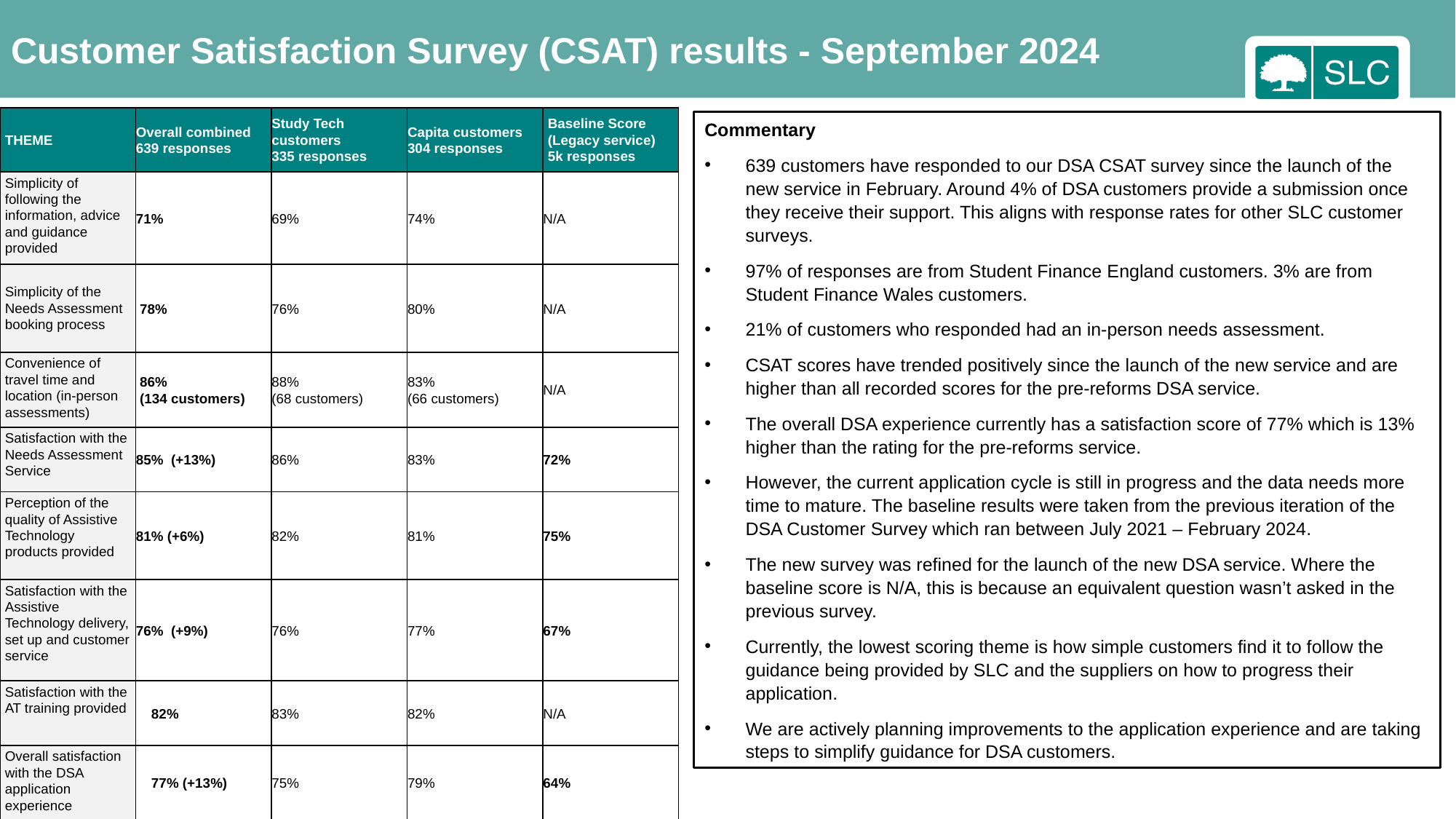

Customer Satisfaction Survey (CSAT) results - September 2024
| THEME | Overall combined 639 responses | Study Tech customers 335 responses | Capita customers 304 responses | Baseline Score (Legacy service) 5k responses |
| --- | --- | --- | --- | --- |
| Simplicity of following the information, advice and guidance provided | 71% | 69% | 74% | N/A |
| Simplicity of the Needs Assessment booking process | 78% | 76% | 80% | N/A |
| Convenience of travel time and location (in-person assessments) | 86% (134 customers) | 88% (68 customers) | 83% (66 customers) | N/A |
| Satisfaction with the Needs Assessment Service | 85% (+13%) | 86% | 83% | 72% |
| Perception of the quality of Assistive Technology products provided | 81% (+6%) | 82% | 81% | 75% |
| Satisfaction with the Assistive Technology delivery, set up and customer service | 76% (+9%) | 76% | 77% | 67% |
| Satisfaction with the AT training provided | 82% | 83% | 82% | N/A |
| Overall satisfaction with the DSA application experience | 77% (+13%) | 75% | 79% | 64% |
Commentary
639 customers have responded to our DSA CSAT survey since the launch of the new service in February. Around 4% of DSA customers provide a submission once they receive their support. This aligns with response rates for other SLC customer surveys.
97% of responses are from Student Finance England customers. 3% are from Student Finance Wales customers.
21% of customers who responded had an in-person needs assessment.
CSAT scores have trended positively since the launch of the new service and are higher than all recorded scores for the pre-reforms DSA service.
The overall DSA experience currently has a satisfaction score of 77% which is 13% higher than the rating for the pre-reforms service.
However, the current application cycle is still in progress and the data needs more time to mature. The baseline results were taken from the previous iteration of the DSA Customer Survey which ran between July 2021 – February 2024.
The new survey was refined for the launch of the new DSA service. Where the baseline score is N/A, this is because an equivalent question wasn’t asked in the previous survey.
Currently, the lowest scoring theme is how simple customers find it to follow the guidance being provided by SLC and the suppliers on how to progress their application.
We are actively planning improvements to the application experience and are taking steps to simplify guidance for DSA customers.